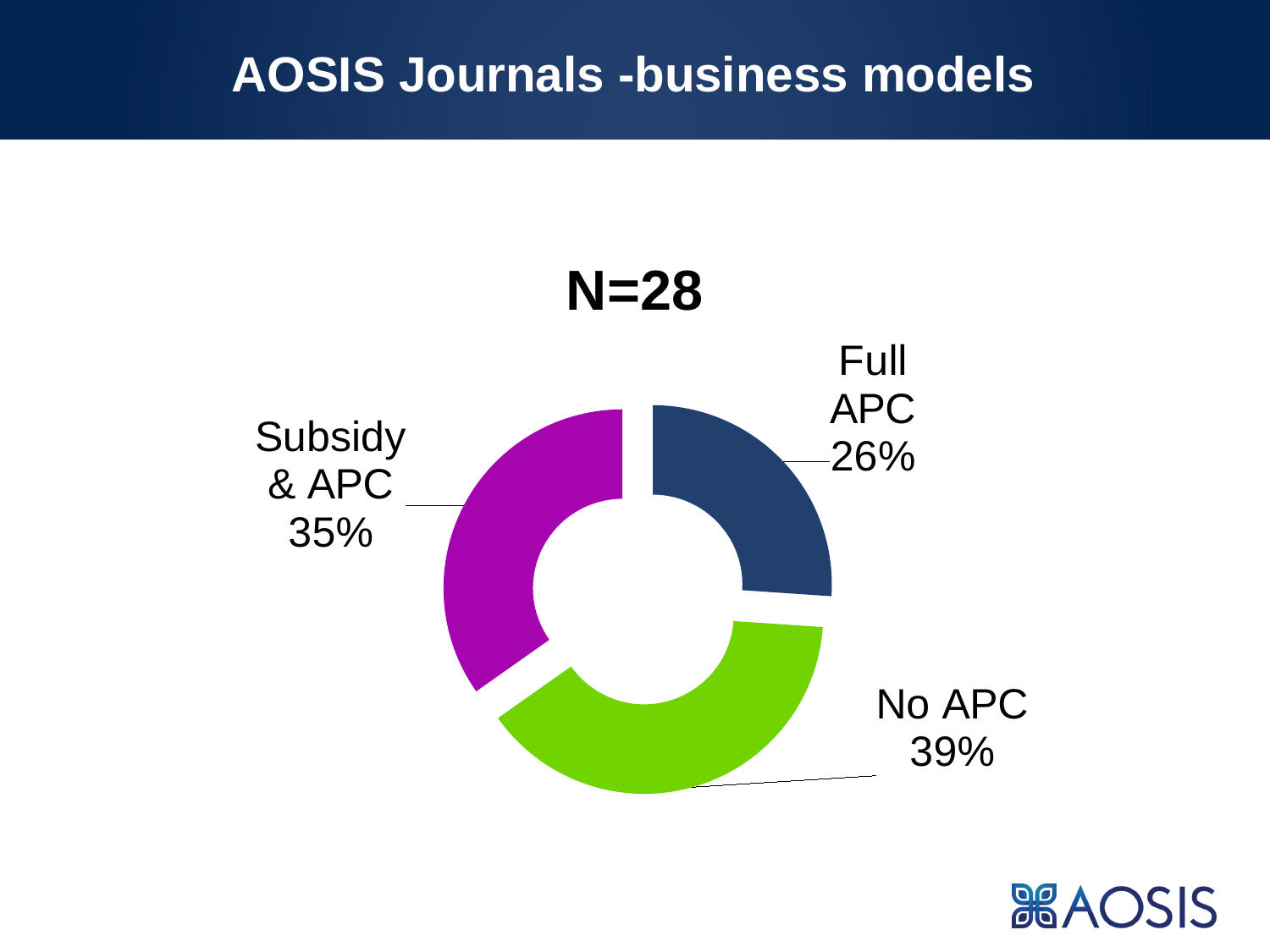

# AOSIS Journals -business models

### Chart: N=28

| Category | Business model |
|---|---|
| Full APC | 6.0 |
| No APC | 9.0 |
| APC & Subsidy | 8.0 |